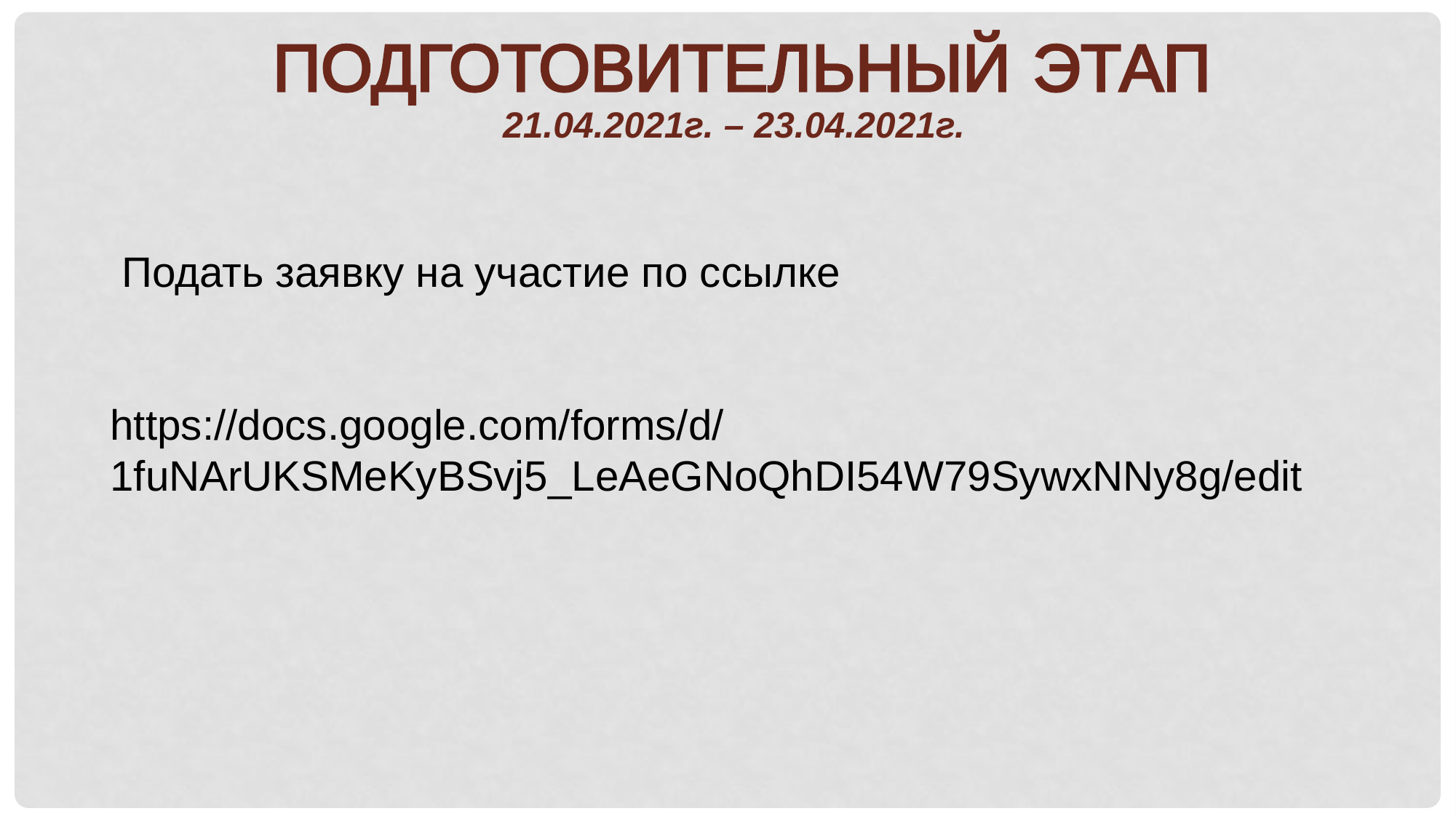

ПОДГОТОВИТЕЛЬНЫЙ ЭТАП
21.04.2021г. – 23.04.2021г.
 Подать заявку на участие по ссылке

https://docs.google.com/forms/d/1fuNArUKSMeKyBSvj5_LeAeGNoQhDI54W79SywxNNy8g/edit